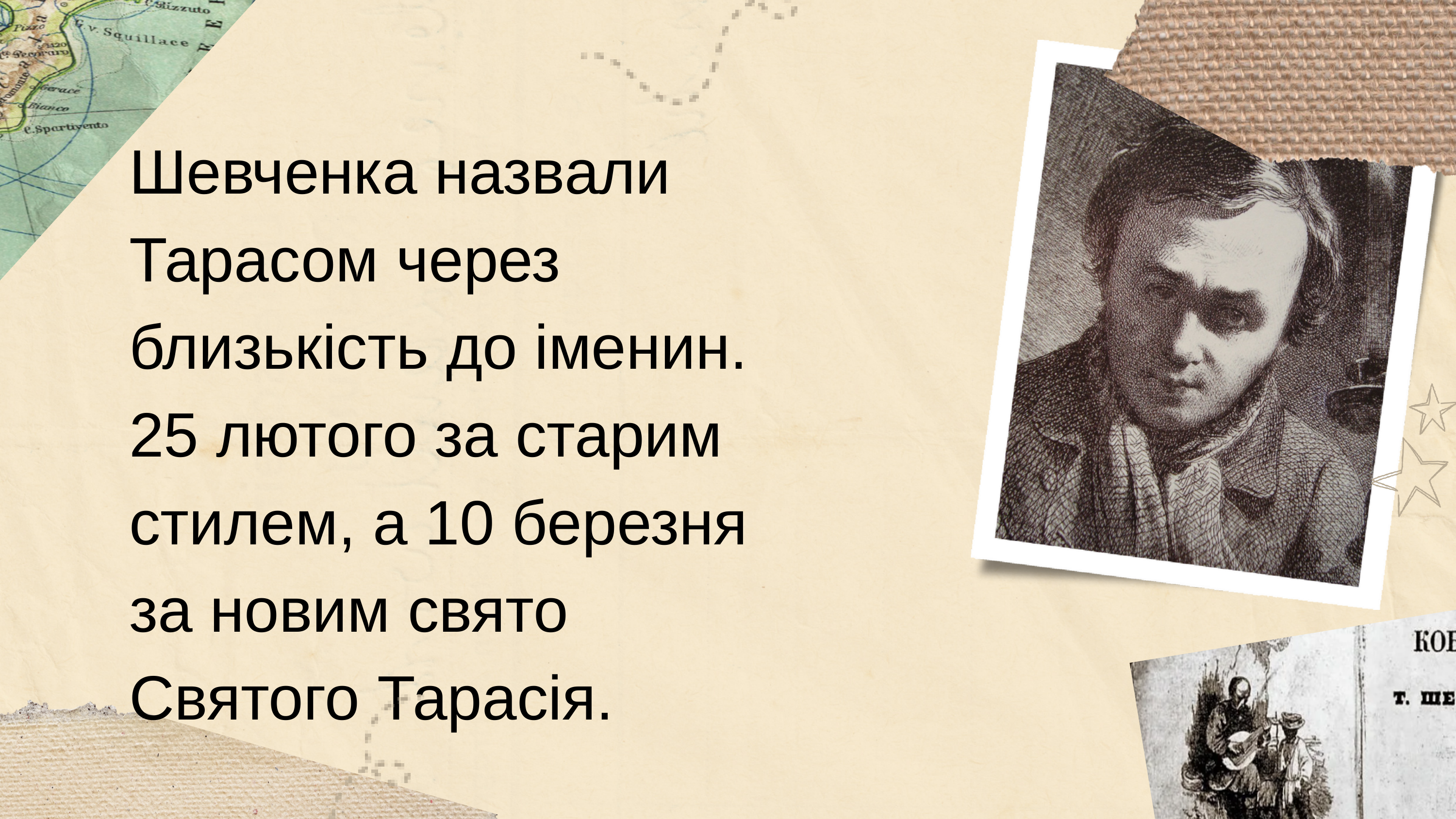

Шевченка назвали Тарасом через близькість до іменин.
25 лютого за старим стилем, а 10 березня за новим свято Святого Тарасія.